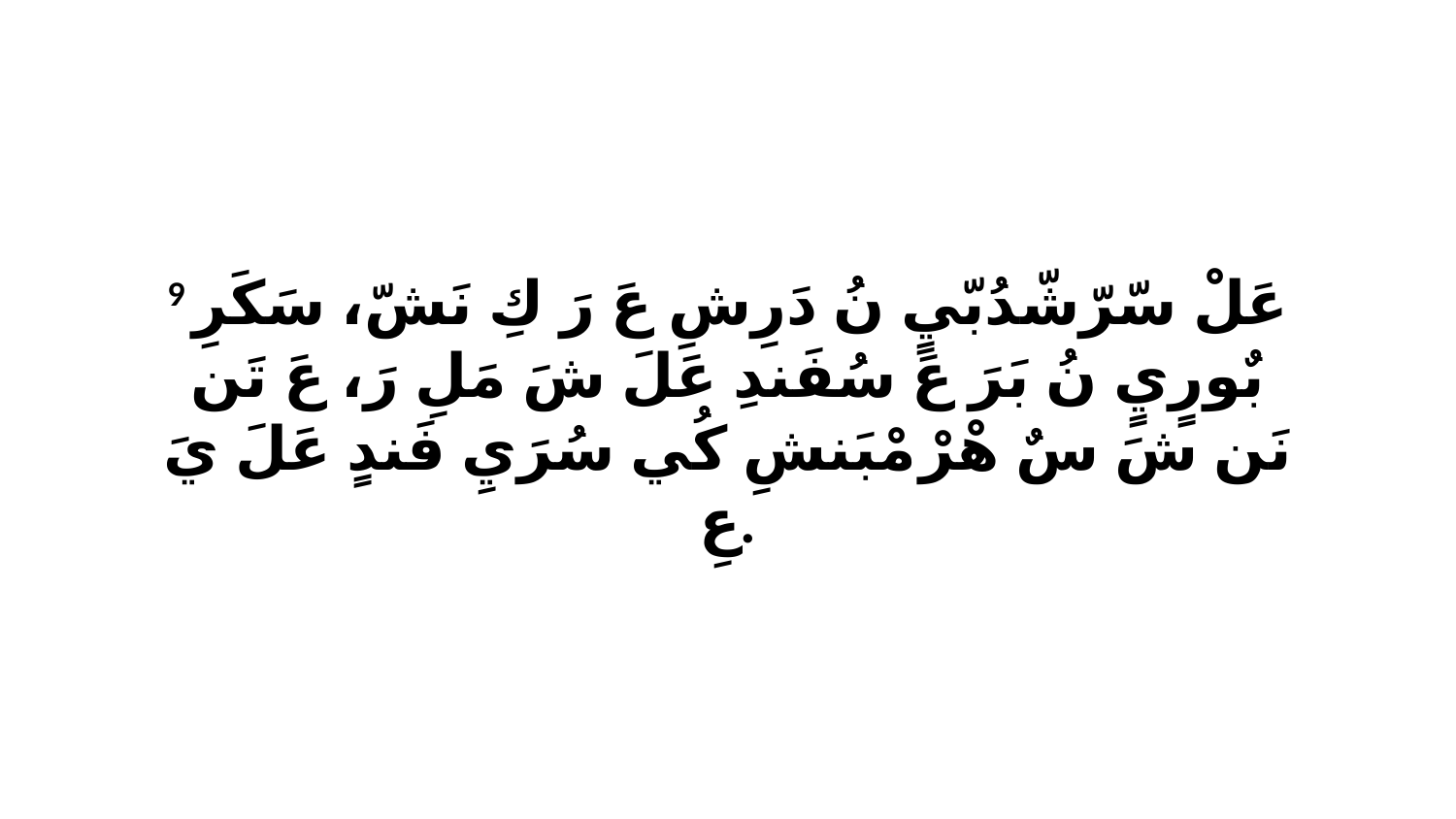

9 عَلْ سّرّشّدُبّيٍ نُ دَرِشِ عَ رَ كِ نَشّ، سَكَرِ بٌورٍيٍ نُ بَرَ عَ سُفَندِ عَلَ شَ مَلِ رَ، عَ تَن نَن شَ سٌ هْرْ مْبَنشِ كُي سُرَيِ فَندٍ عَلَ يَ عِ.